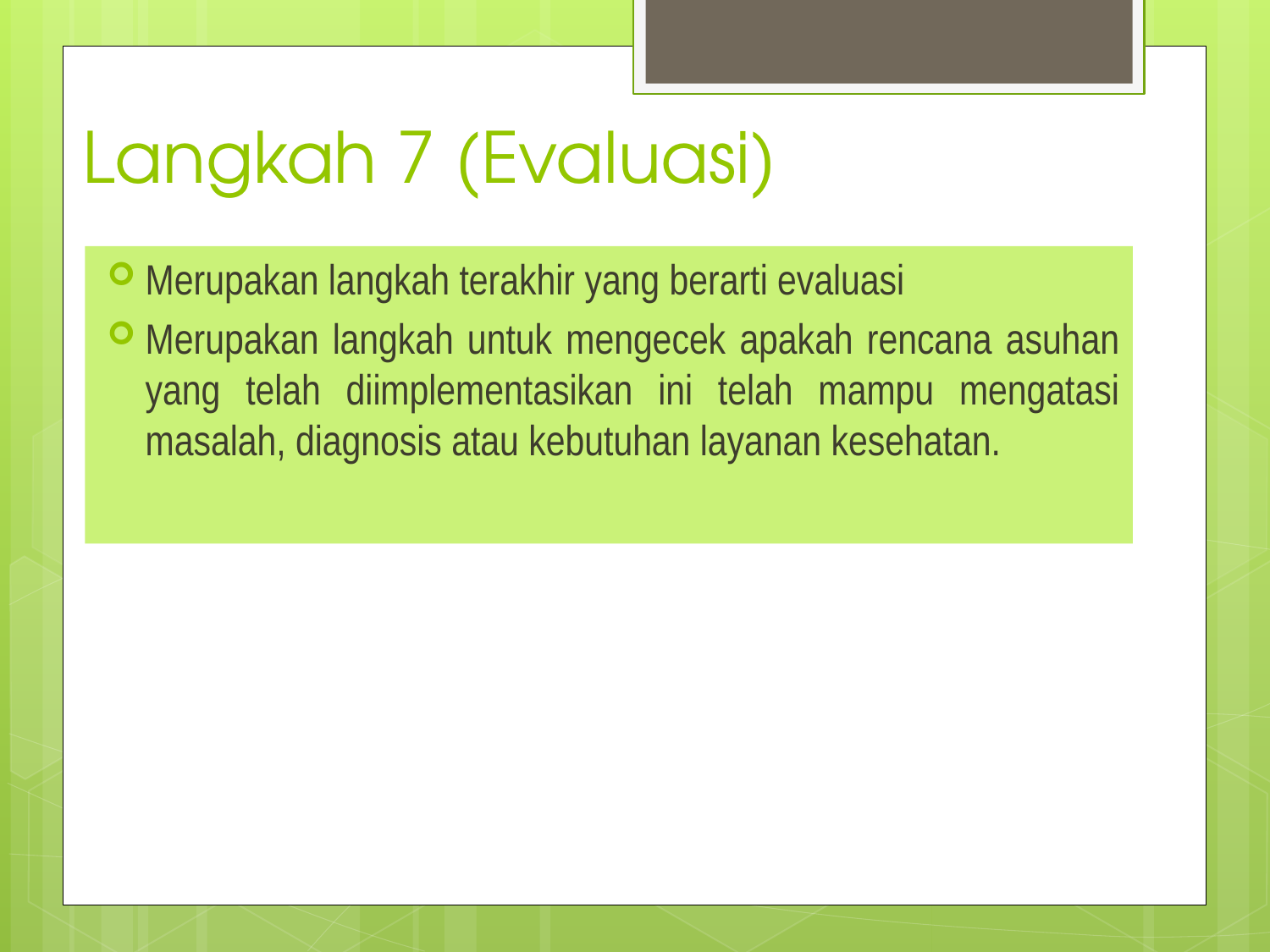

# Langkah 7 (Evaluasi)
Merupakan langkah terakhir yang berarti evaluasi
Merupakan langkah untuk mengecek apakah rencana asuhan yang telah diimplementasikan ini telah mampu mengatasi masalah, diagnosis atau kebutuhan layanan kesehatan.